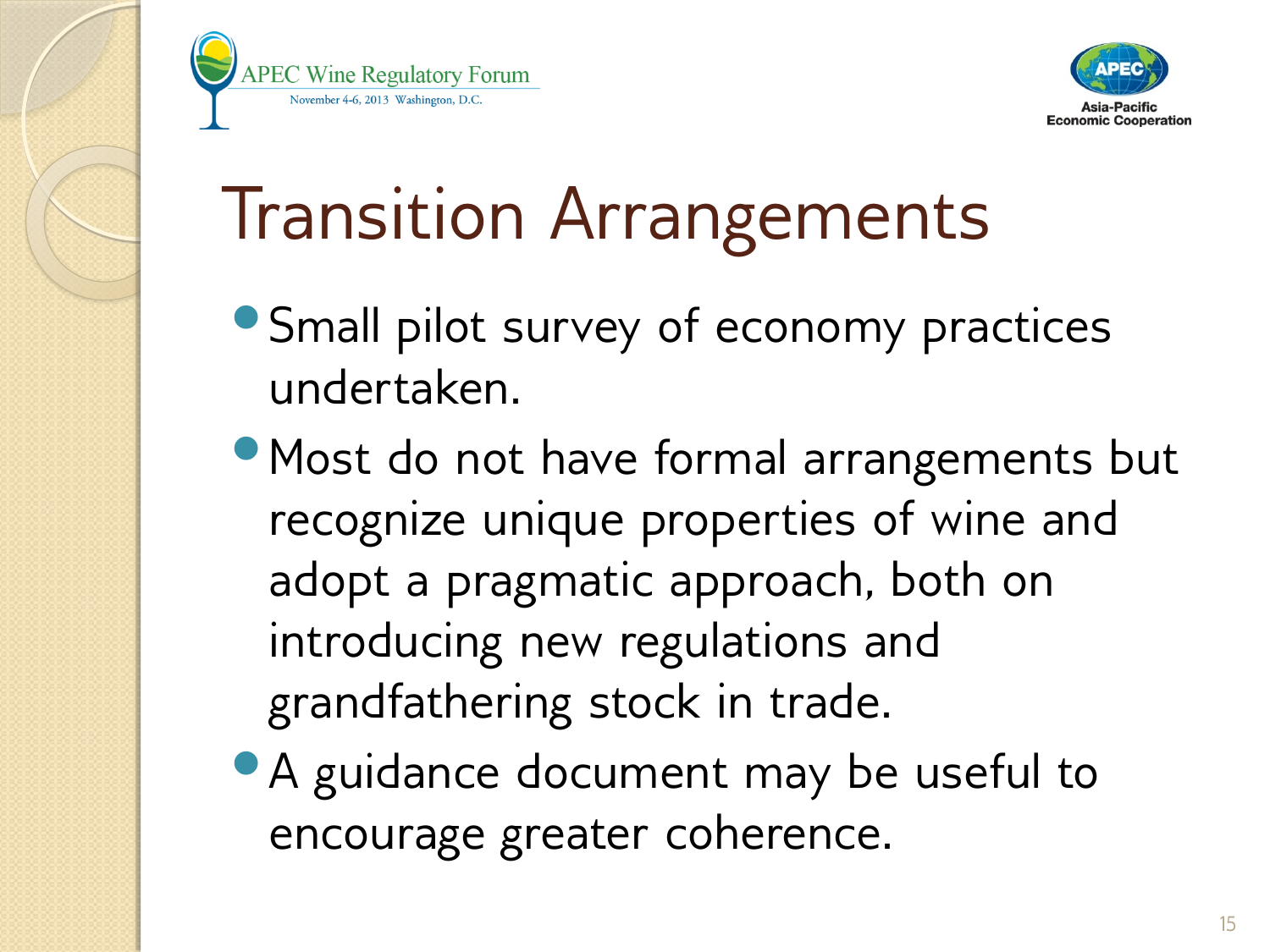

# Transition Arrangements
Small pilot survey of economy practices undertaken.
Most do not have formal arrangements but recognize unique properties of wine and adopt a pragmatic approach, both on introducing new regulations and grandfathering stock in trade.
A guidance document may be useful to encourage greater coherence.
15